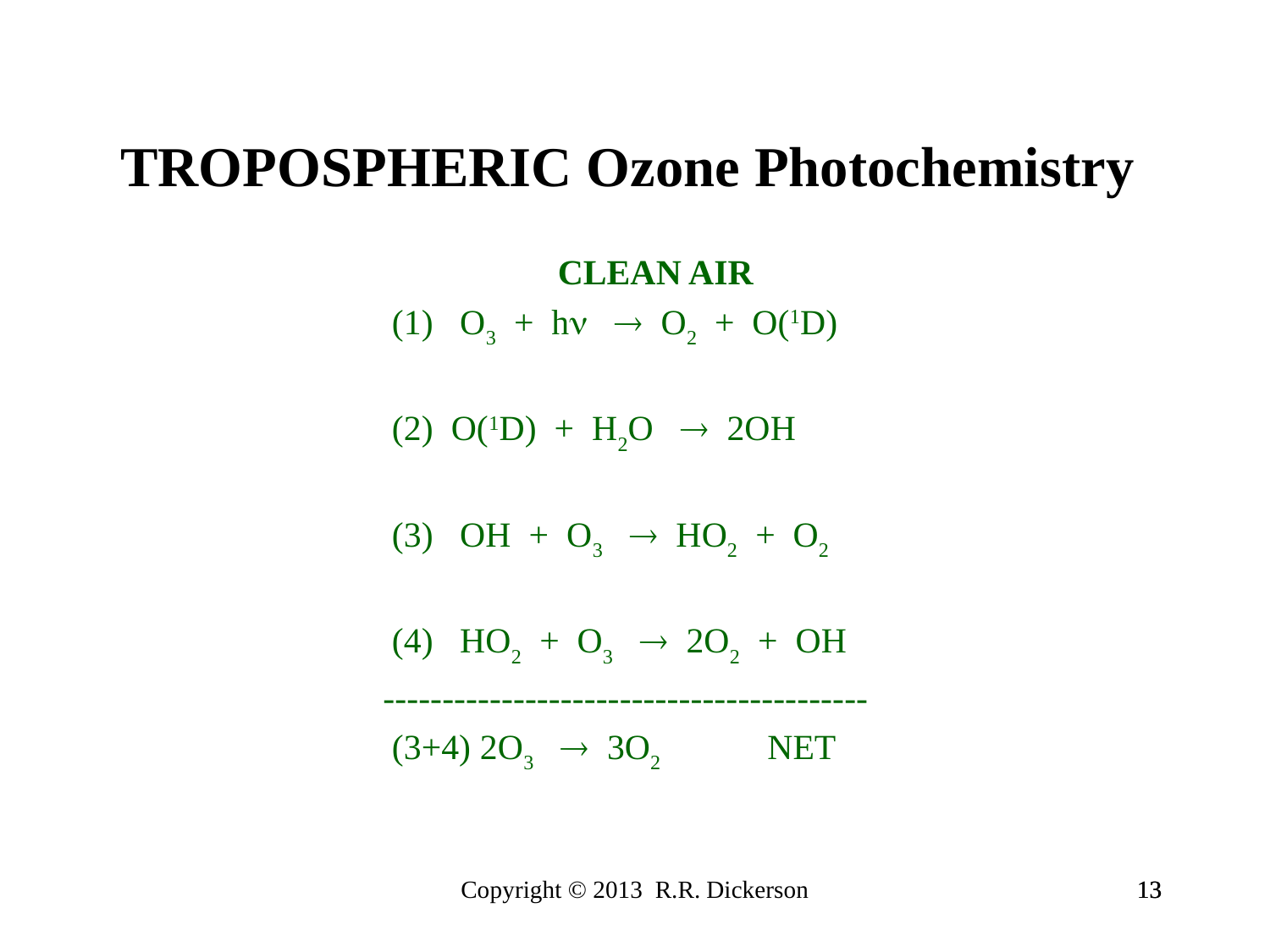

TROPOSPHERIC Ozone Photochemistry
		CLEAN AIR
 (1)   O3  +  hν   →  O2  +  O(1D)

 (2)  O(1D)  +  H2O   →  2OH

 (3)   OH  +  O3   →  HO2  +  O2

 (4)   HO2  +  O3   →  2O2  +  OH
-----------------------------------------
 (3+4) 2O3   →  3O2            NET
Copyright © 2013  R.R. Dickerson
13
13